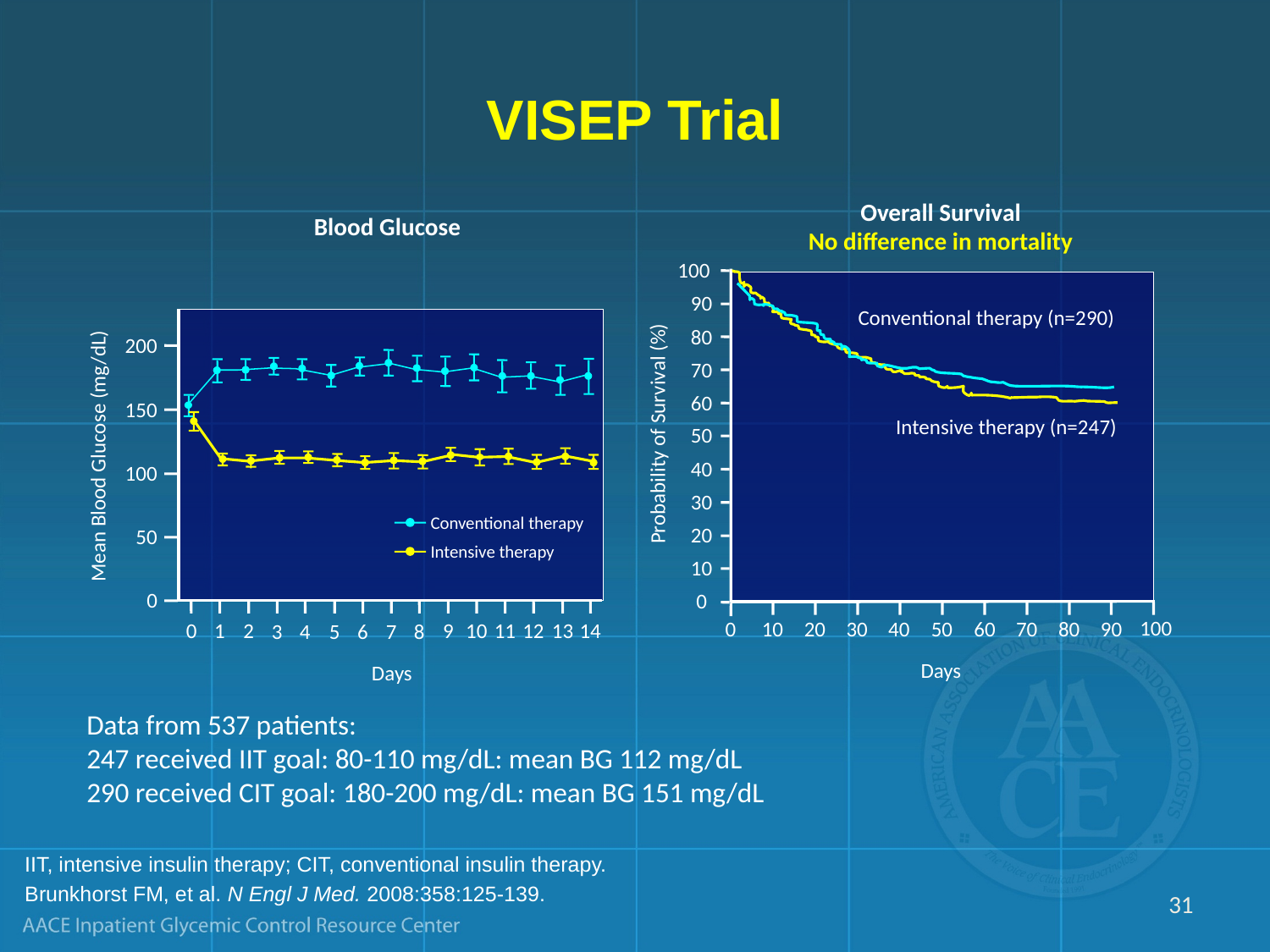

# VISEP Trial
Overall Survival
No difference in mortality
Blood Glucose
100

90

Conventional therapy (n=290)

80
200

70

60

150

Intensive therapy (n=247)

Probability of Survival (%)
50

Mean Blood Glucose (mg/dL)

40

100

30

Conventional therapy

20
50

Intensive therapy

10

0
0

100
0
10
20
30
40
50
60
70
80
90
0
1
2
9
10
11
12
13
14
3
4
5
6
7
8
Days
Days
Data from 537 patients:
247 received IIT goal: 80-110 mg/dL: mean BG 112 mg/dL
290 received CIT goal: 180-200 mg/dL: mean BG 151 mg/dL
IIT, intensive insulin therapy; CIT, conventional insulin therapy.
Brunkhorst FM, et al. N Engl J Med. 2008:358:125-139.
31